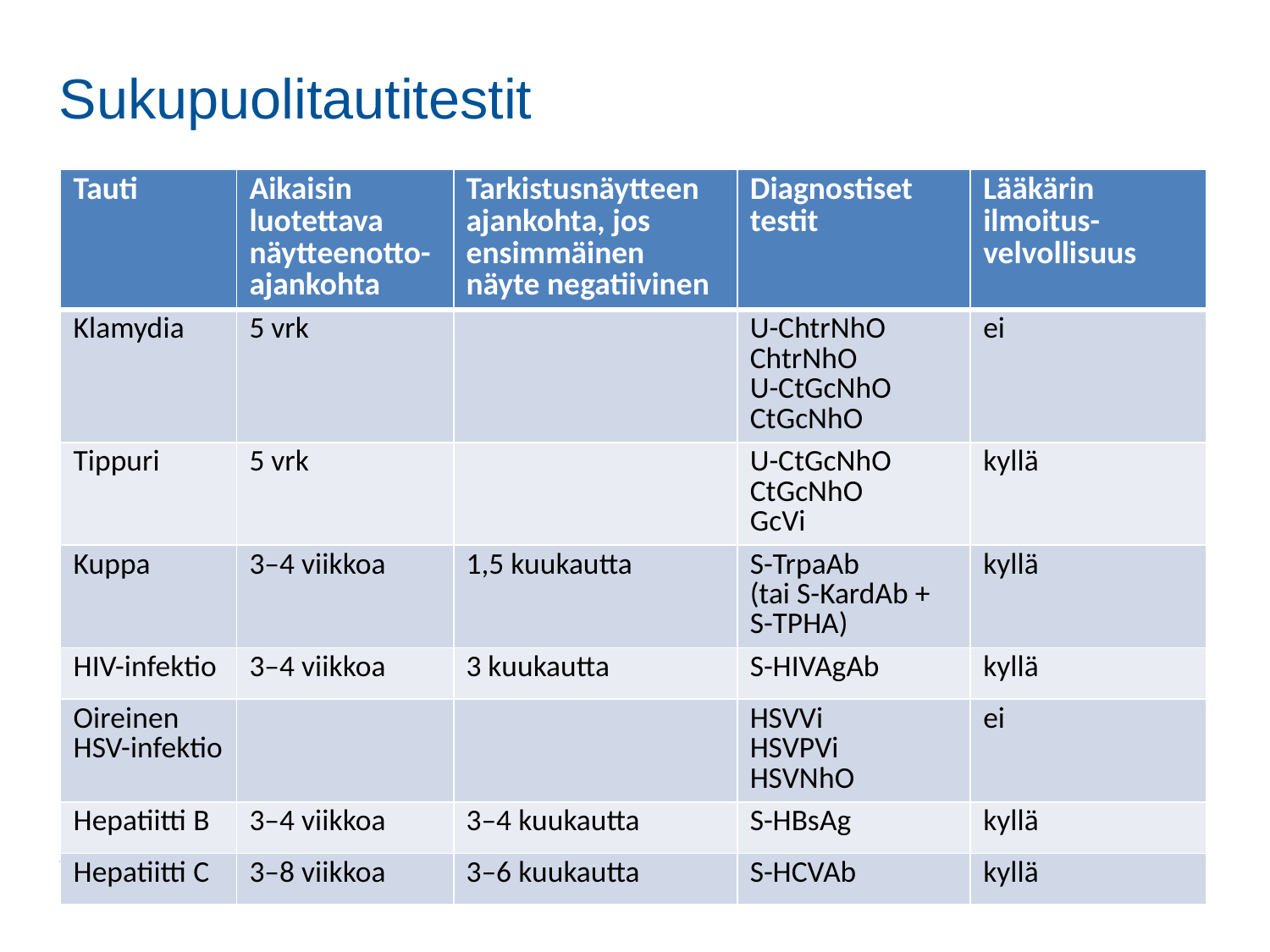

# Sukupuolitautitestit
| Tauti | Aikaisin luotettava näytteenotto-ajankohta | Tarkistusnäytteen ajankohta, jos ensimmäinen näyte negatiivinen | Diagnostiset testit | Lääkärin ilmoitus-velvollisuus |
| --- | --- | --- | --- | --- |
| Klamydia | 5 vrk |  | U-ChtrNhO ChtrNhO U-CtGcNhO CtGcNhO | ei |
| Tippuri | 5 vrk |  | U-CtGcNhO CtGcNhO GcVi | kyllä |
| Kuppa | 3–4 viikkoa | 1,5 kuukautta | S-TrpaAb  (tai S-KardAb + S-TPHA) | kyllä |
| HIV-infektio | 3–4 viikkoa | 3 kuukautta | S-HIVAgAb | kyllä |
| Oireinen HSV-infektio |  |  | HSVVi HSVPVi HSVNhO | ei |
| Hepatiitti B | 3–4 viikkoa | 3–4 kuukautta | S-HBsAg | kyllä |
| Hepatiitti C | 3–8 viikkoa | 3–6 kuukautta | S-HCVAb | kyllä |